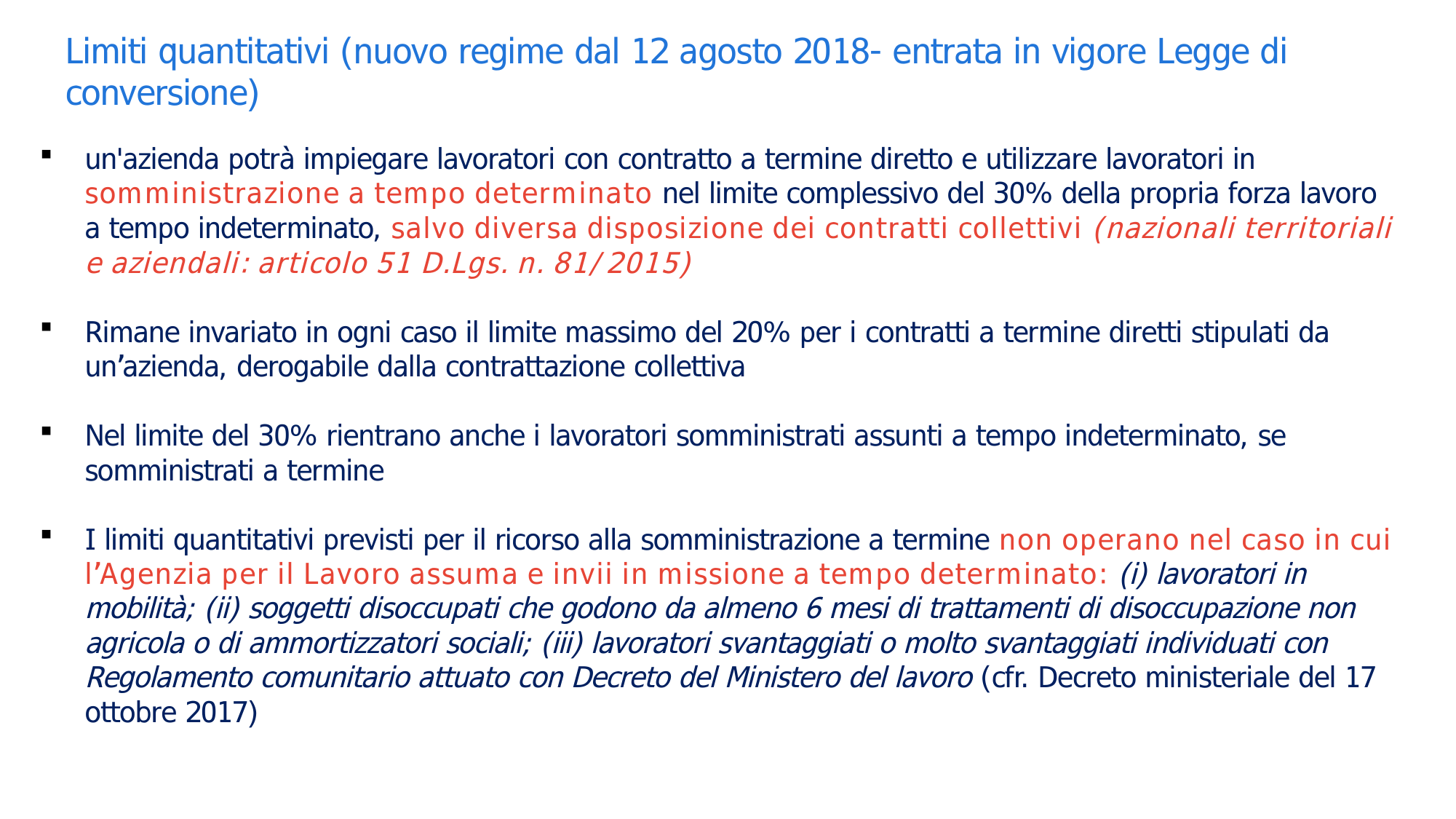

Limiti quantitativi (nuovo regime dal 12 agosto 2018- entrata in vigore Legge di conversione)
un'azienda potrà impiegare lavoratori con contratto a termine diretto e utilizzare lavoratori in somministrazione a tempo determinato nel limite complessivo del 30% della propria forza lavoro a tempo indeterminato, salvo diversa disposizione dei contratti collettivi (nazionali territoriali e aziendali: articolo 51 D.Lgs. n. 81/2015)

Rimane invariato in ogni caso il limite massimo del 20% per i contratti a termine diretti stipulati da un’azienda, derogabile dalla contrattazione collettiva

Nel limite del 30% rientrano anche i lavoratori somministrati assunti a tempo indeterminato, se somministrati a termine

I limiti quantitativi previsti per il ricorso alla somministrazione a termine non operano nel caso in cui l’Agenzia per il Lavoro assuma e invii in missione a tempo determinato: (i) lavoratori in mobilità; (ii) soggetti disoccupati che godono da almeno 6 mesi di trattamenti di disoccupazione non agricola o di ammortizzatori sociali; (iii) lavoratori svantaggiati o molto svantaggiati individuati con Regolamento comunitario attuato con Decreto del Ministero del lavoro (cfr. Decreto ministeriale del 17 ottobre 2017)